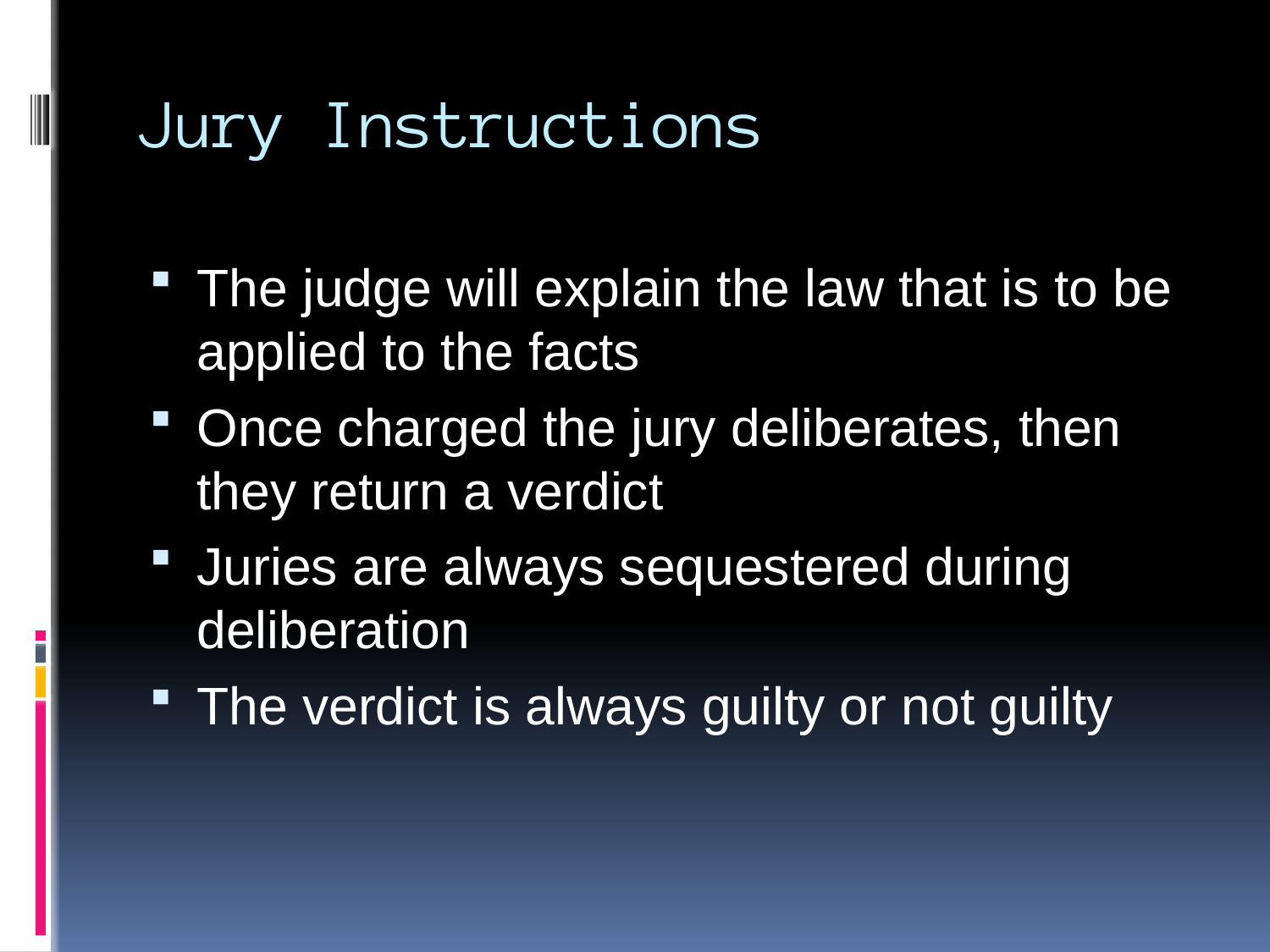

# Jury Instructions
The judge will explain the law that is to be applied to the facts
Once charged the jury deliberates, then they return a verdict
Juries are always sequestered during deliberation
The verdict is always guilty or not guilty